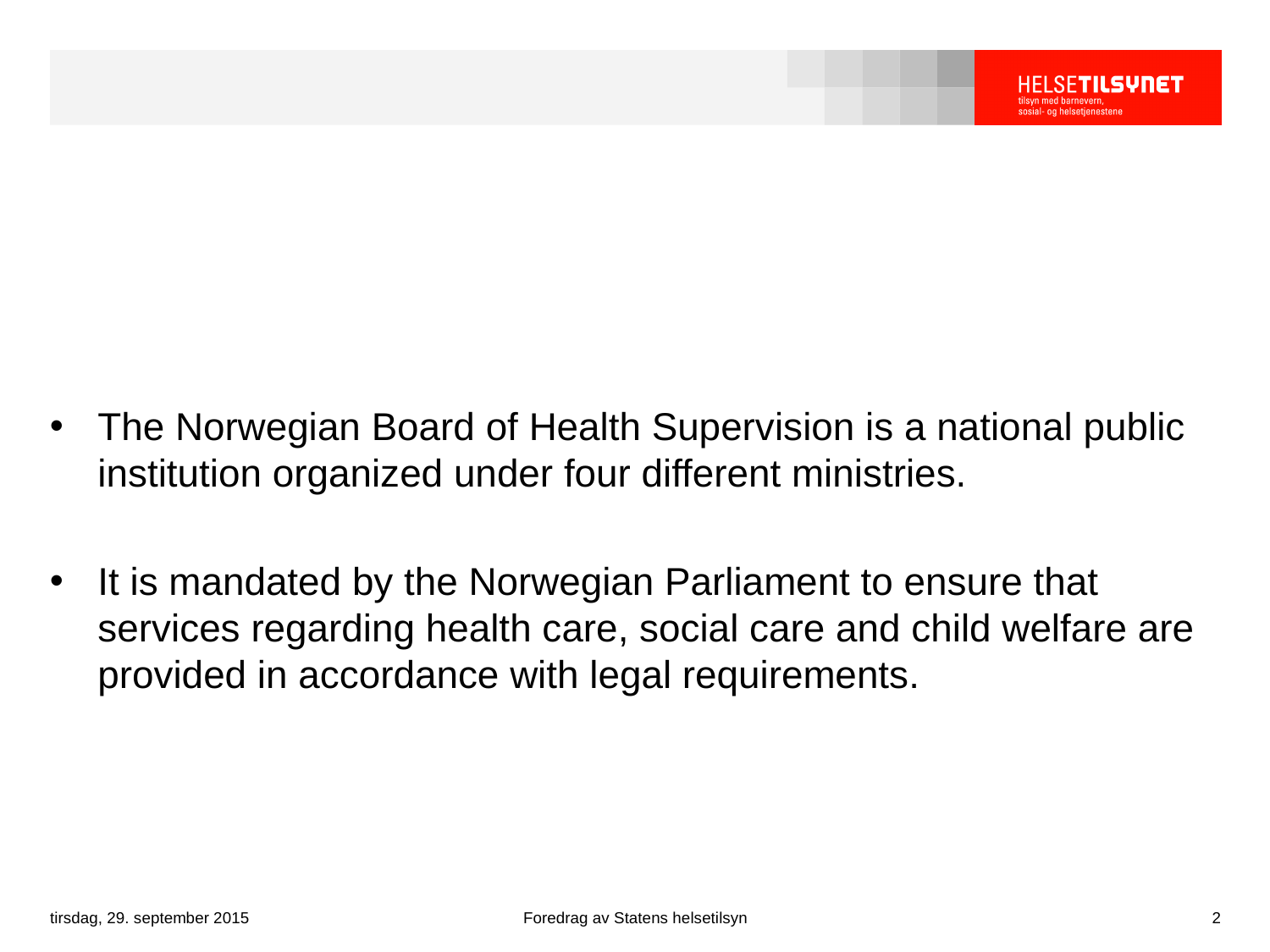

#
The Norwegian Board of Health Supervision is a national public institution organized under four different ministries.

It is mandated by the Norwegian Parliament to ensure that services regarding health care, social care and child welfare are provided in accordance with legal requirements.
tirsdag, 29. september 2015
Foredrag av Statens helsetilsyn
2